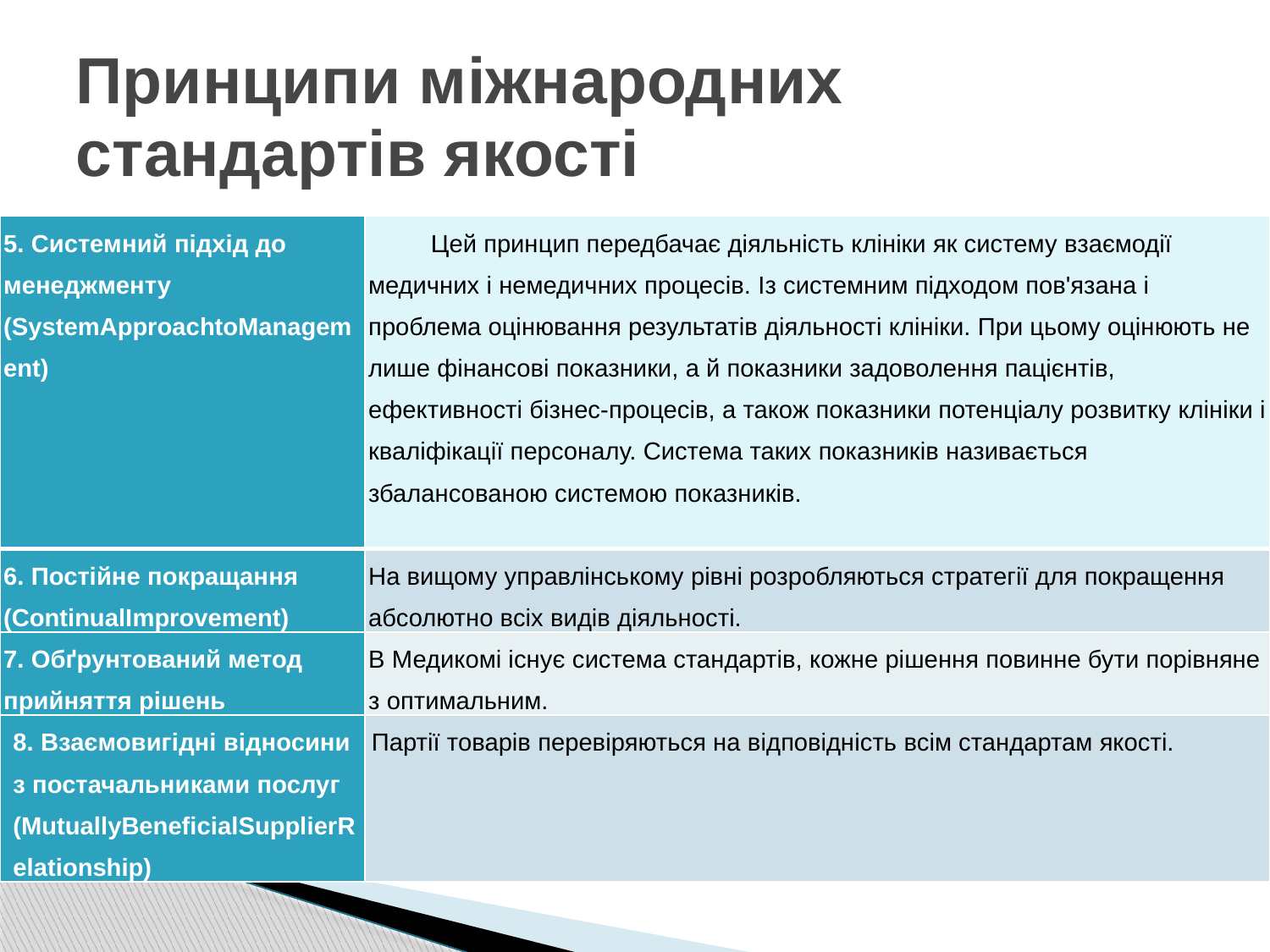

# Принципи міжнародних стандартів якості
| 5. Системний підхід до менеджменту (SystemApproachtoManagement) | Цей принцип передбачає діяльність клініки як систему взаємодії медичних і немедичних процесів. Із системним підходом пов'язана і проблема оцінювання результатів діяльності клініки. При цьому оцінюють не лише фінансові показники, а й показники задоволення пацієнтів, ефективності бізнес-процесів, а також показники потенціалу розвитку клініки і кваліфікації персоналу. Система таких показників називається збалансованою системою показників. |
| --- | --- |
| 6. Постійне покращання (ContinualImprovement) | На вищому управлінському рівні розробляються стратегії для покращення абсолютно всіх видів діяльності. |
| 7. Обґрунтований метод прийняття рі­шень | В Медикомі існує система стандартів, кожне рішення повинне бути порівняне з оптимальним. |
| 8. Взаємовигідні відносини з постачальниками послуг (MutuallyBeneficialSupplierRe­lationship) | Партії товарів перевіряються на відповідність всім стандартам якості. |